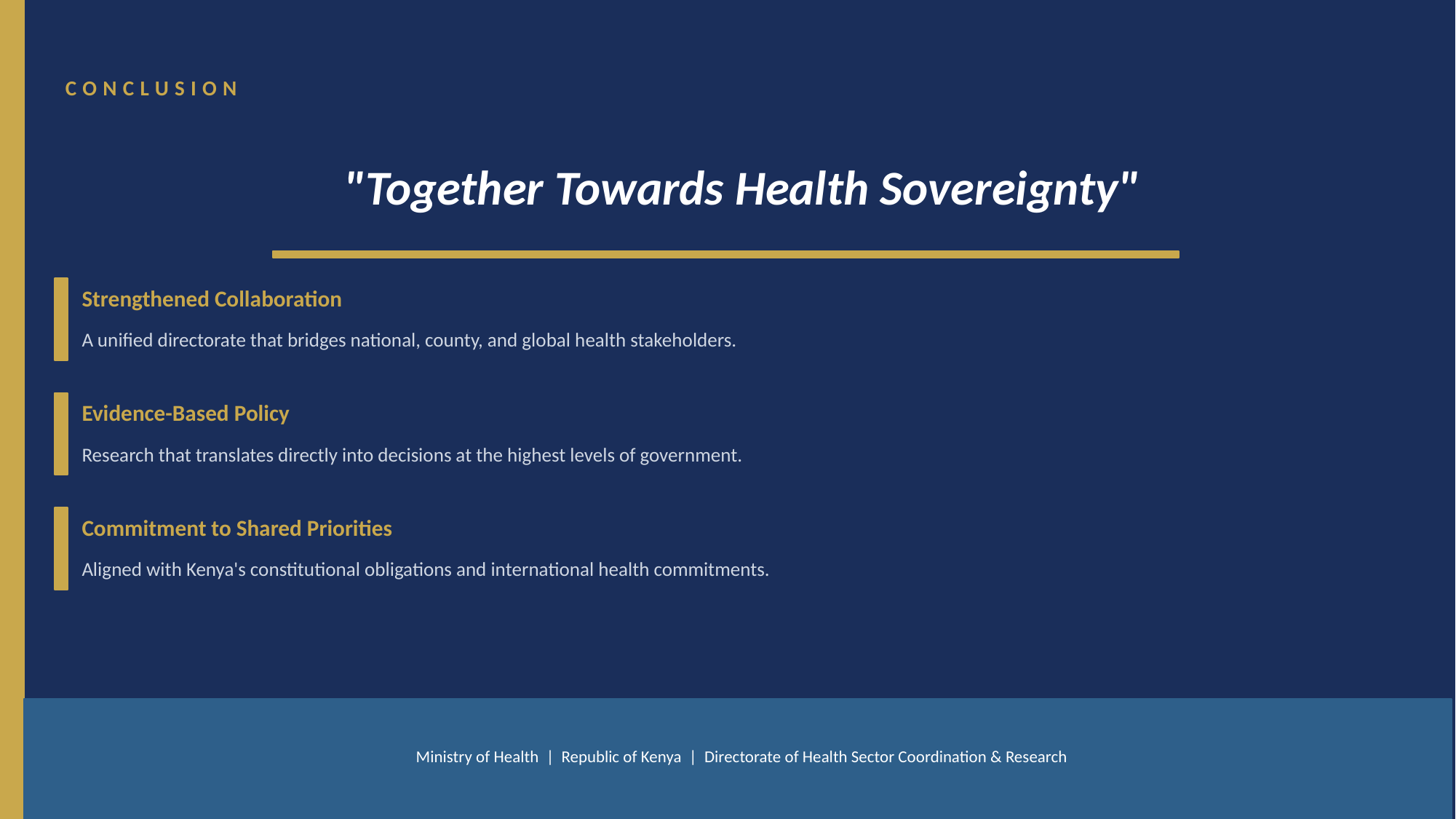

CONCLUSION
"Together Towards Health Sovereignty"

Strengthened Collaboration
A unified directorate that bridges national, county, and global health stakeholders.

Evidence-Based Policy
Research that translates directly into decisions at the highest levels of government.

Commitment to Shared Priorities
Aligned with Kenya's constitutional obligations and international health commitments.

Ministry of Health  |  Republic of Kenya  |  Directorate of Health Sector Coordination & Research